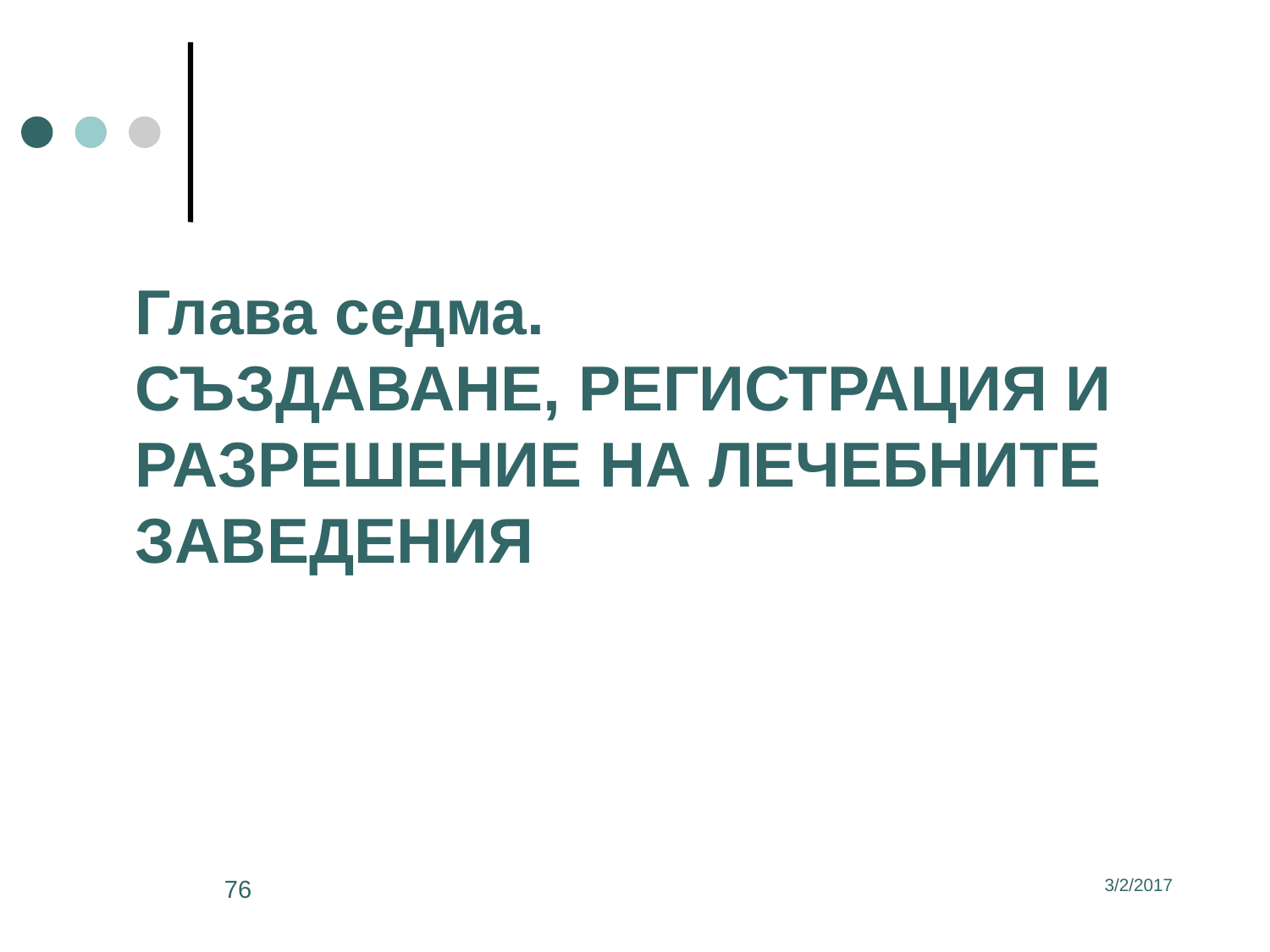

#
	Глава седма.
СЪЗДАВАНЕ, РЕГИСТРАЦИЯ И РАЗРЕШЕНИЕ НА ЛЕЧЕБНИТЕ ЗАВЕДЕНИЯ
76
3/2/2017